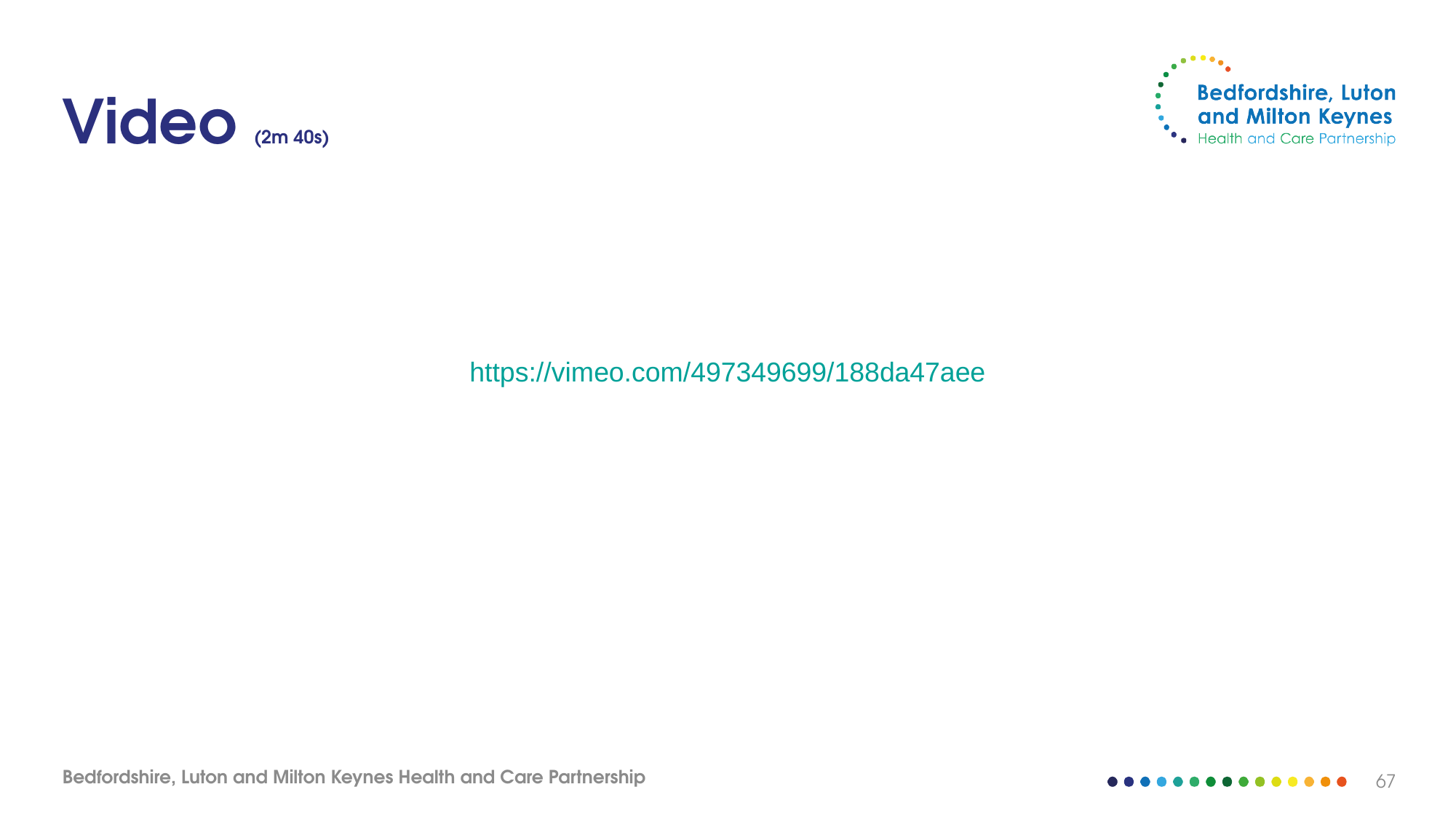

# Video (2m 40s)
https://vimeo.com/497349699/188da47aee

Bedfordshire, Luton and Milton Keynes Health and Care Partnership
67